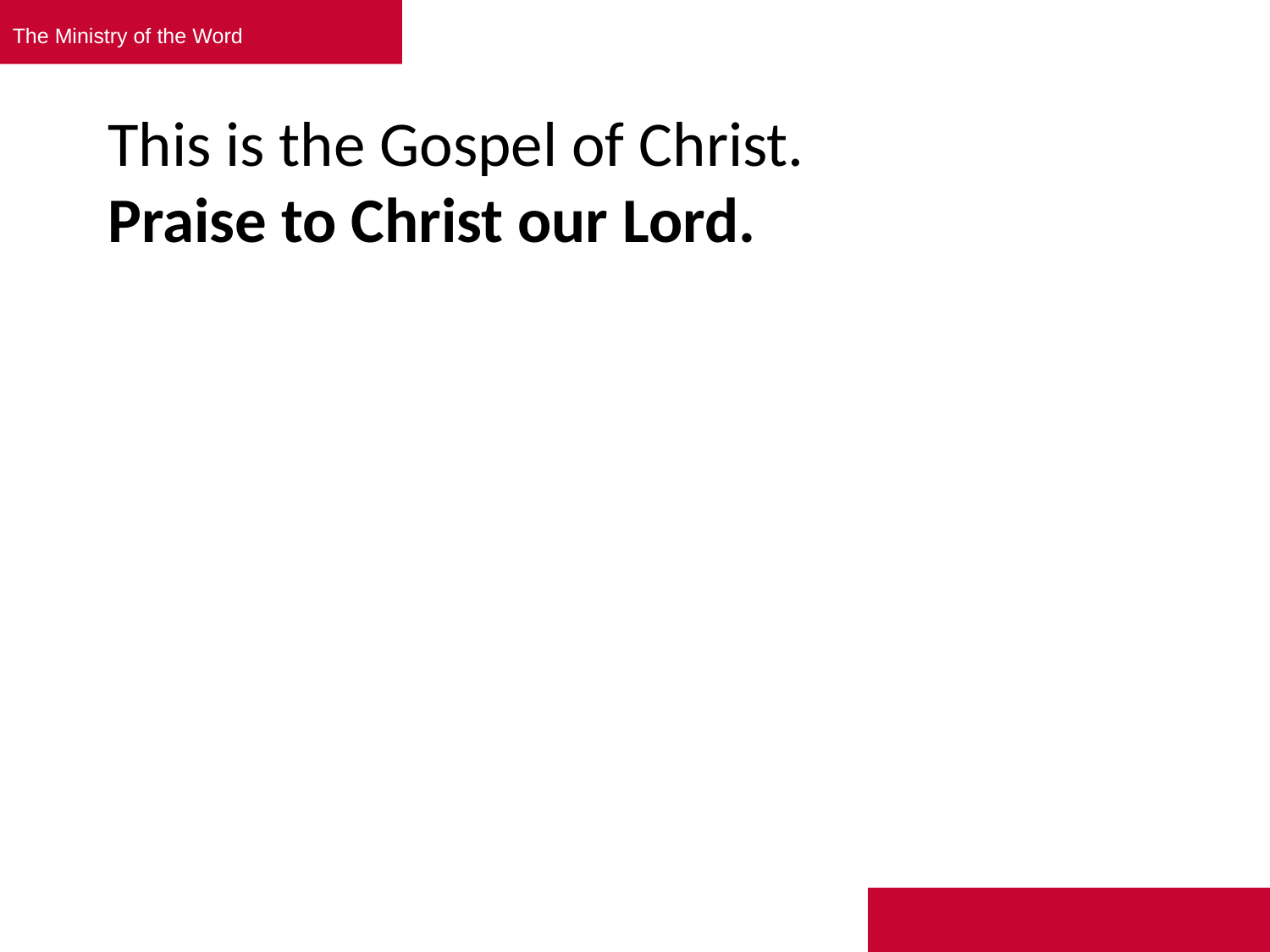

The Ministry of the Word
# This is the Gospel of Christ. Praise to Christ our Lord.